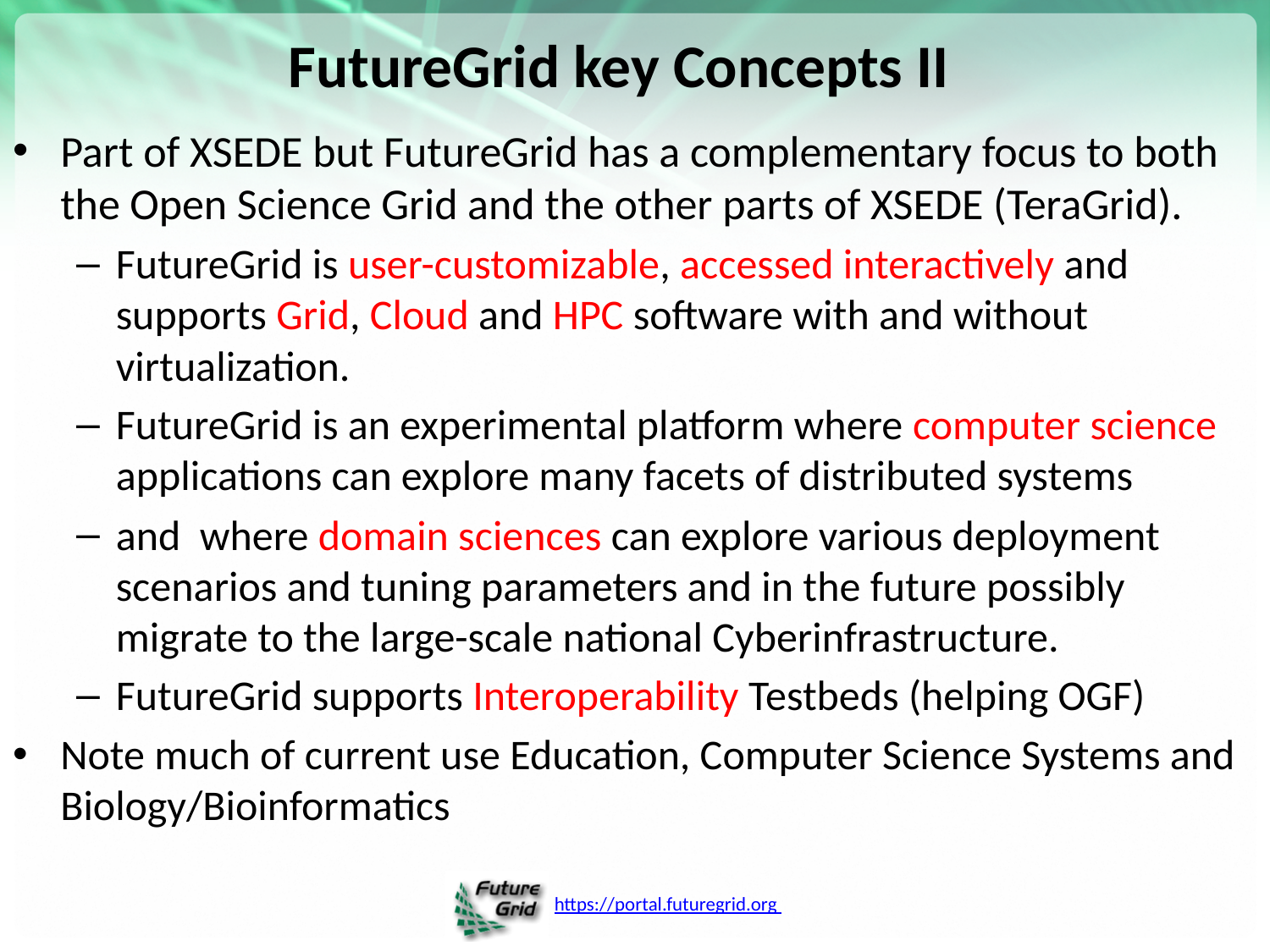

# FutureGrid key Concepts II
Part of XSEDE but FutureGrid has a complementary focus to both the Open Science Grid and the other parts of XSEDE (TeraGrid).
FutureGrid is user-customizable, accessed interactively and supports Grid, Cloud and HPC software with and without virtualization.
FutureGrid is an experimental platform where computer science applications can explore many facets of distributed systems
and  where domain sciences can explore various deployment scenarios and tuning parameters and in the future possibly migrate to the large-scale national Cyberinfrastructure.
FutureGrid supports Interoperability Testbeds (helping OGF)
Note much of current use Education, Computer Science Systems and Biology/Bioinformatics